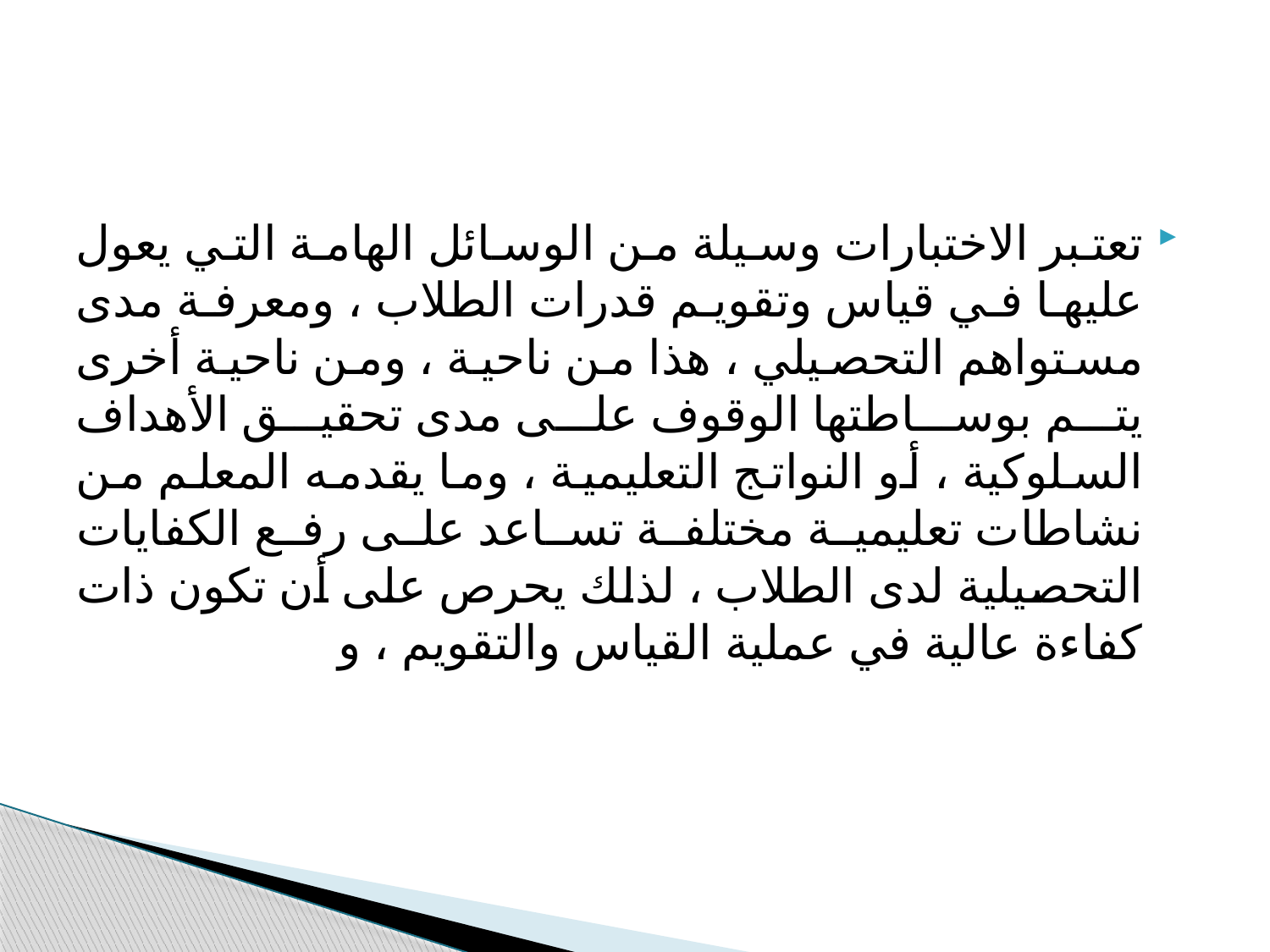

تعتبر الاختبارات وسيلة من الوسائل الهامة التي يعول عليها في قياس وتقويم قدرات الطلاب ، ومعرفة مدى مستواهم التحصيلي ، هذا من ناحية ، ومن ناحية أخرى يتم بوساطتها الوقوف على مدى تحقيق الأهداف السلوكية ، أو النواتج التعليمية ، وما يقدمه المعلم من نشاطات تعليمية مختلفة تساعد على رفع الكفايات التحصيلية لدى الطلاب ، لذلك يحرص على أن تكون ذات كفاءة عالية في عملية القياس والتقويم ، و